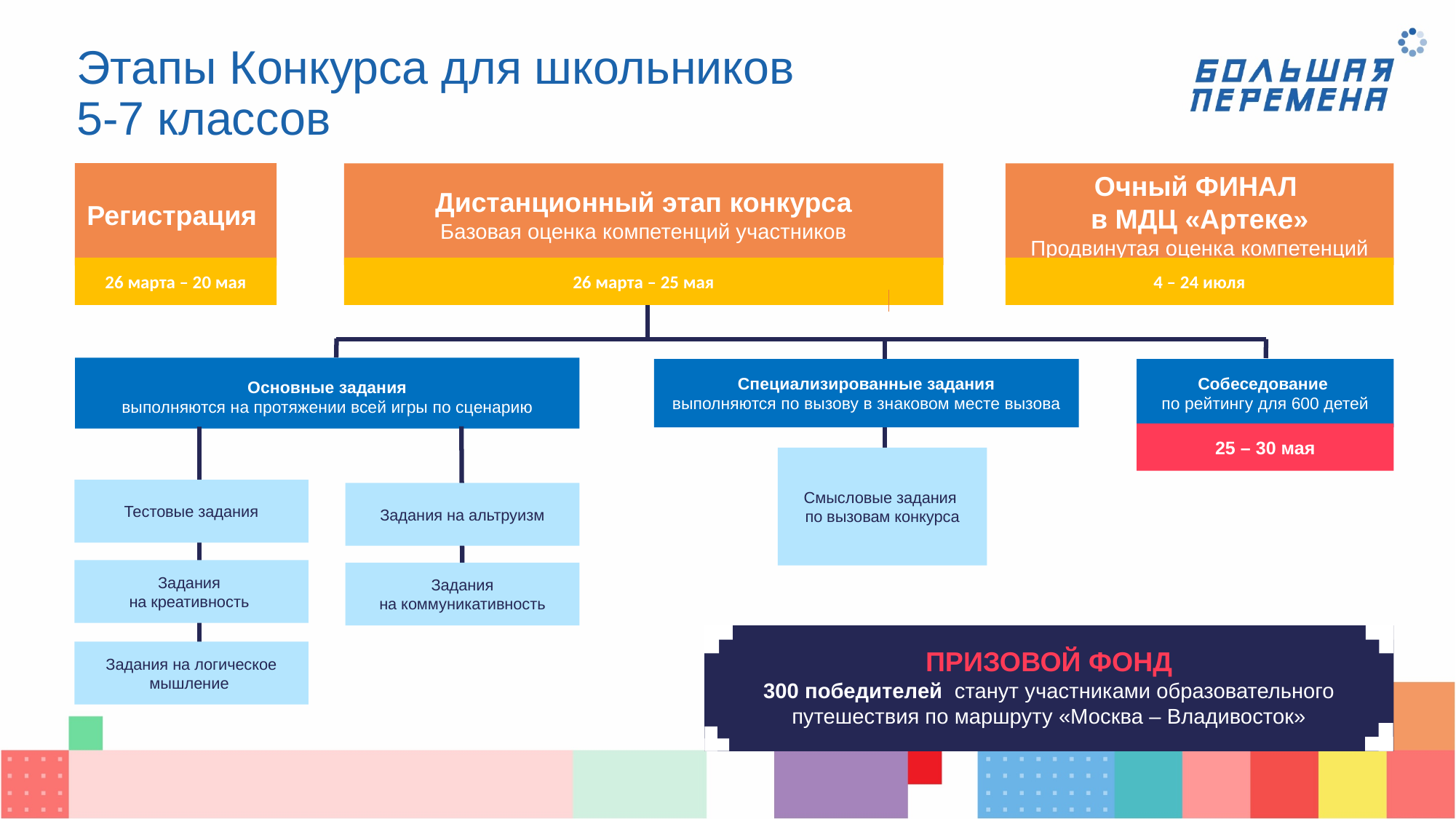

Этапы Конкурса для школьников
5-7 классов
Регистрация
Дистанционный этап конкурса
Базовая оценка компетенций участников
Очный ФИНАЛ
в МДЦ «Артеке»
Продвинутая оценка компетенций
26 марта – 20 мая
26 марта – 25 мая
4 – 24 июля

Основные задания
выполняются на протяжении всей игры по сценарию

Специализированные задания
выполняются по вызову в знаковом месте вызова

Собеседование
по рейтингу для 600 детей

25 – 30 мая
Смысловые задания
по вызовам конкурса
Тестовые задания
Задания на альтруизм
Задания
на креативность
Задания
на коммуникативность
Задания на логическое мышление

ПРИЗОВОЙ ФОНД
300 победителей  станут участниками образовательного путешествия по маршруту «Москва – Владивосток»